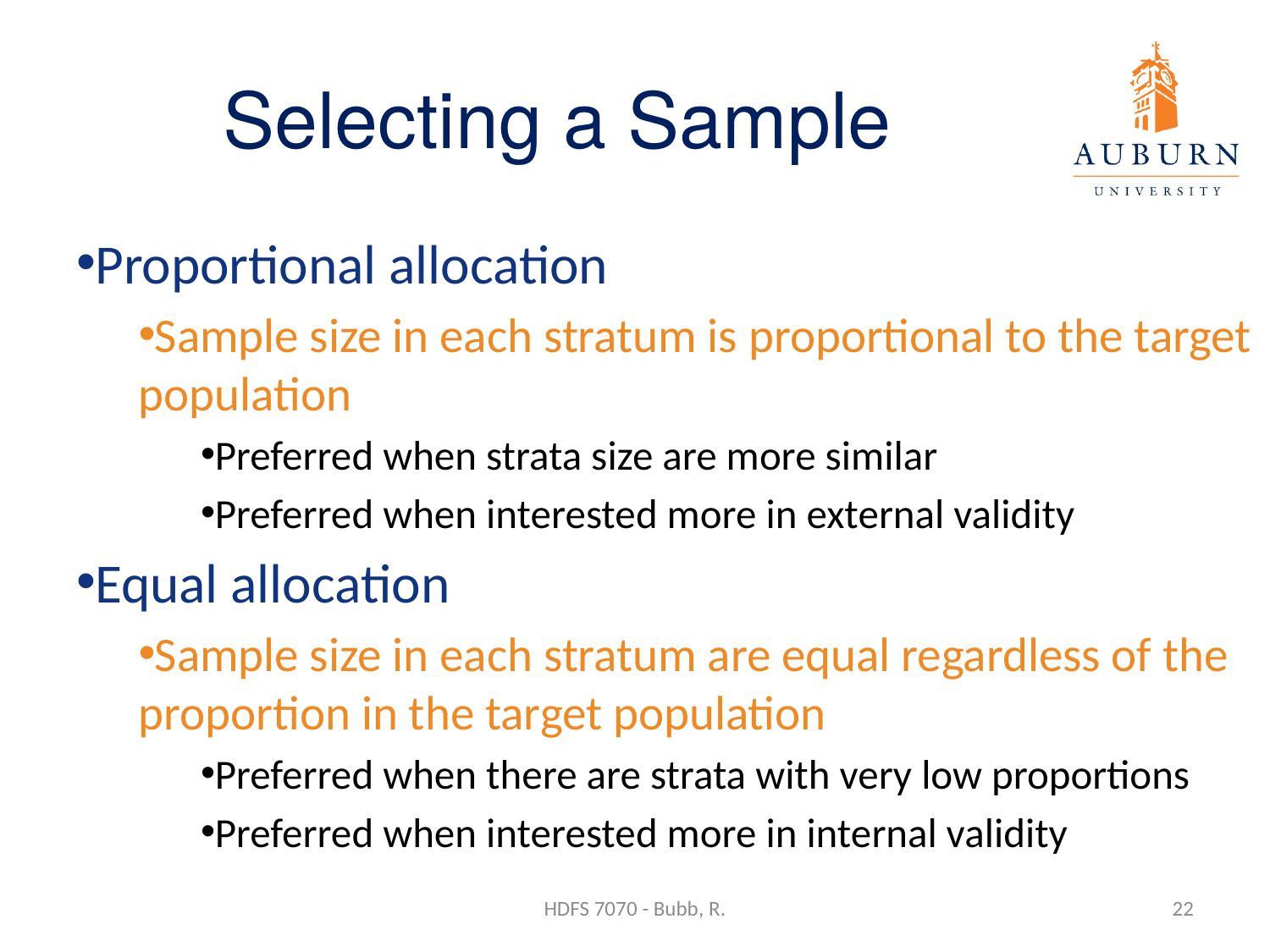

# Selecting a Sample
Proportional allocation
Sample size in each stratum is proportional to the target population
Preferred when strata size are more similar
Preferred when interested more in external validity
Equal allocation
Sample size in each stratum are equal regardless of the proportion in the target population
Preferred when there are strata with very low proportions
Preferred when interested more in internal validity

HDFS 7070 - Bubb, R.
22